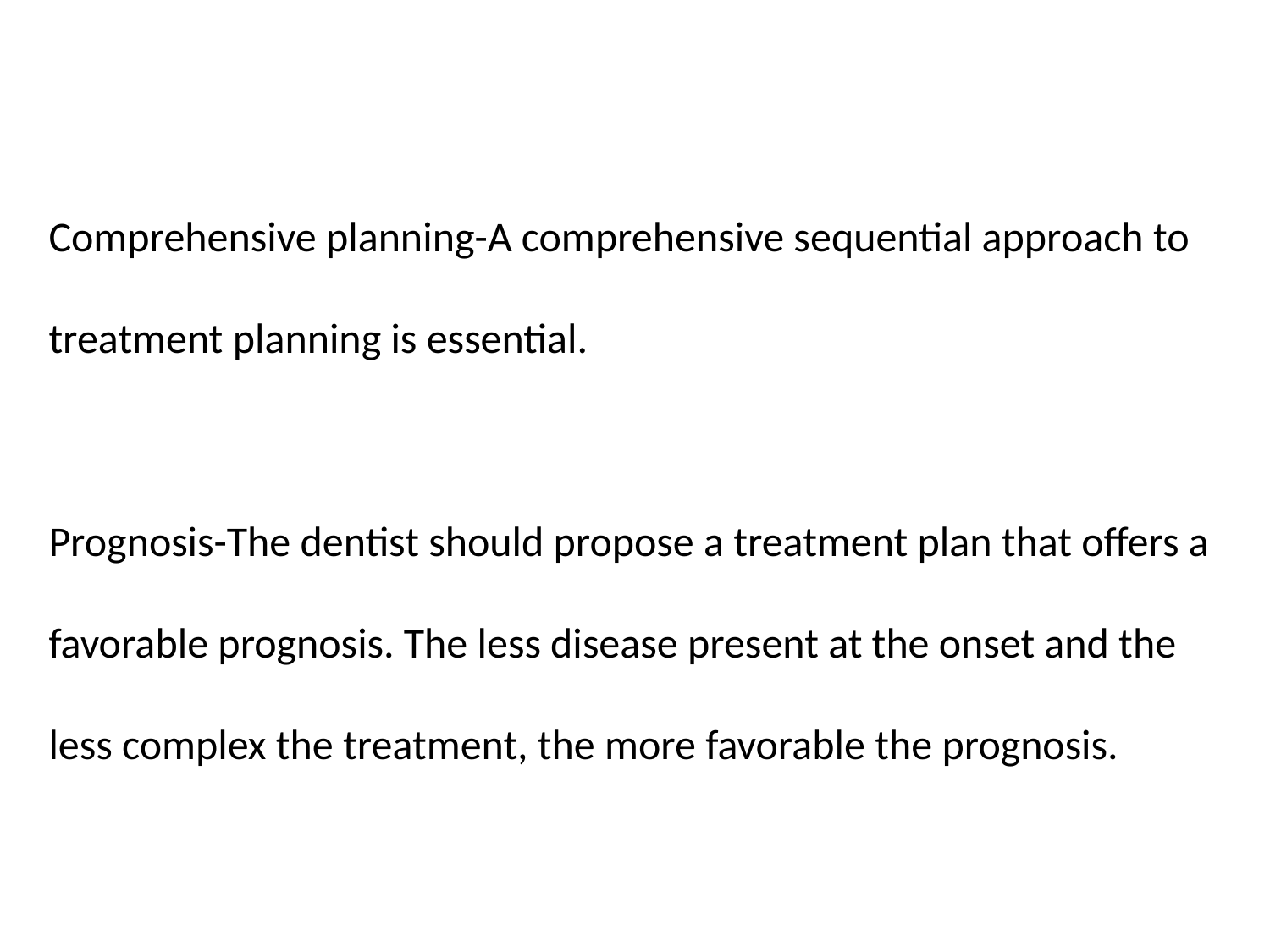

Comprehensive planning-A comprehensive sequential approach to treatment planning is essential.

Prognosis-The dentist should propose a treatment plan that offers a favorable prognosis. The less disease present at the onset and the less complex the treatment, the more favorable the prognosis.